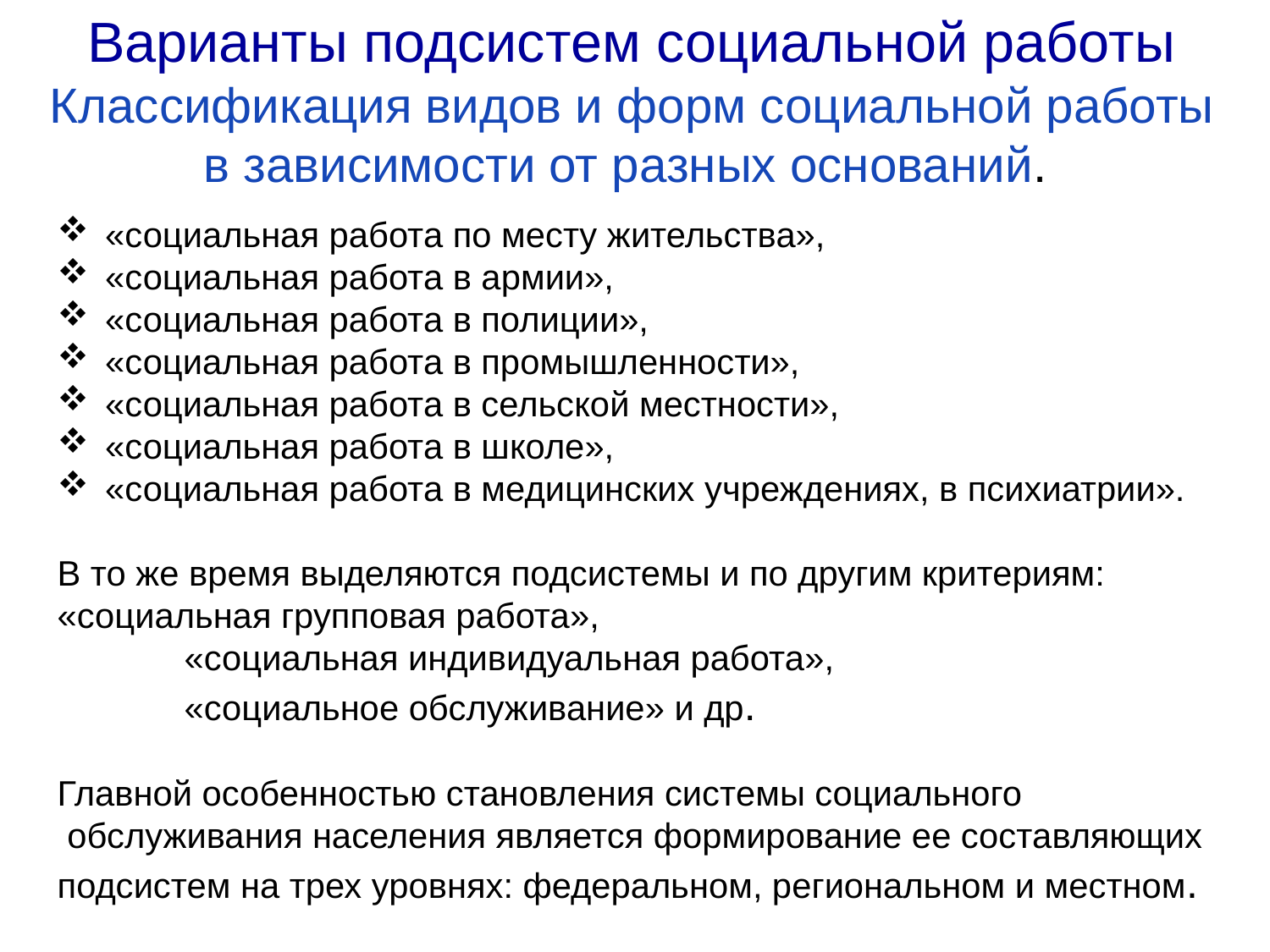

Варианты подсистем социальной работы
Классификация видов и форм социальной работы в зависимости от разных оснований.

«социальная работа по месту жительства»,
«социальная работа в армии»,
«социальная работа в полиции»,
«социальная работа в промышленности»,
«социальная работа в сельской местности»,
«социальная работа в школе»,
«социальная работа в медицинских учреждениях, в психиатрии».

В то же время выделяются подсистемы и по другим критериям: 	«социальная групповая работа»,
	«социальная индивидуальная работа»,
 	«социальное обслуживание» и др.

Главной особенностью становления системы социального
 обслуживания населения является формирование ее составляющих подсистем на трех уровнях: федеральном, региональном и местном.